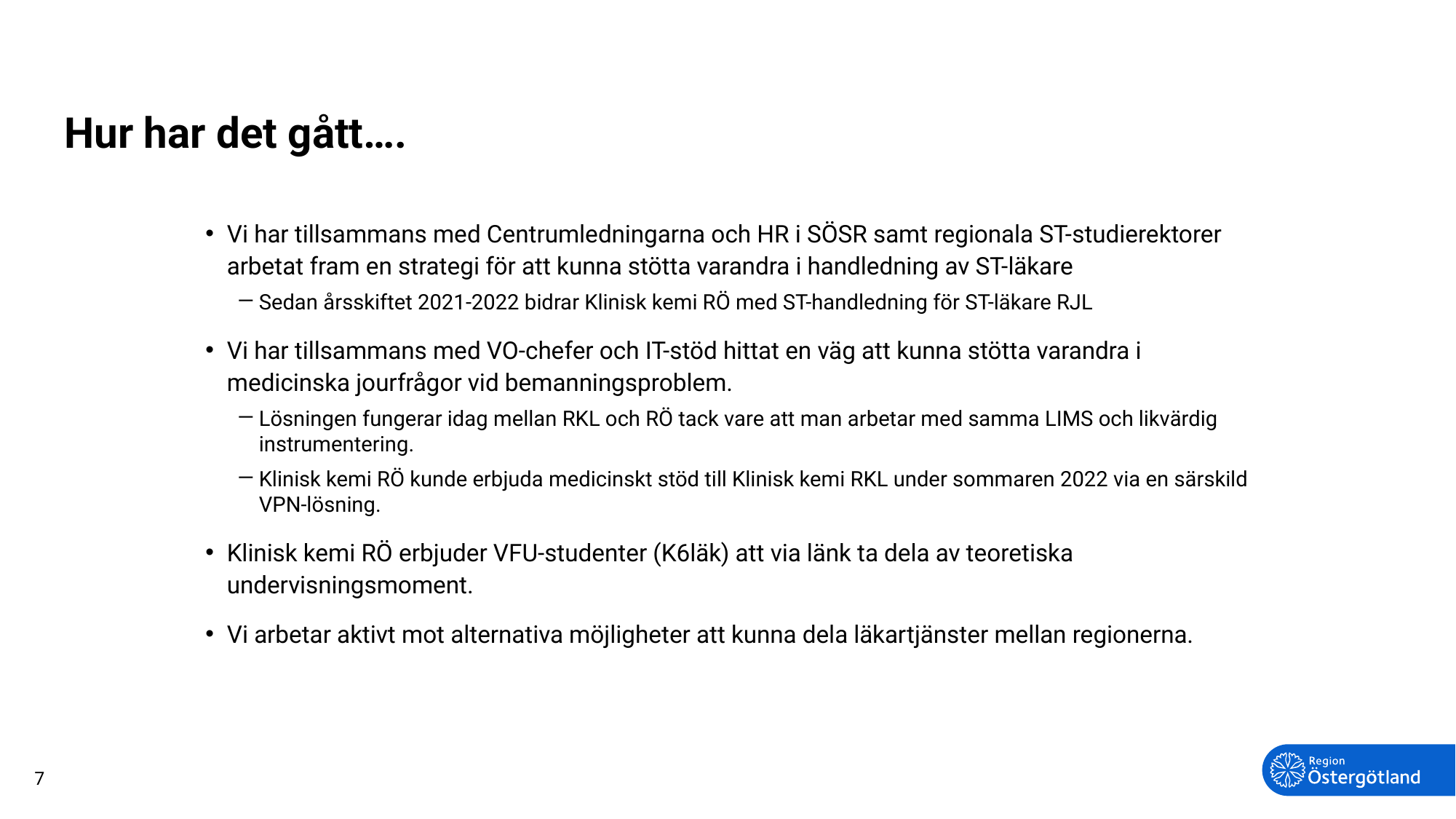

# Hur har det gått….
Vi har tillsammans med Centrumledningarna och HR i SÖSR samt regionala ST-studierektorer arbetat fram en strategi för att kunna stötta varandra i handledning av ST-läkare
Sedan årsskiftet 2021-2022 bidrar Klinisk kemi RÖ med ST-handledning för ST-läkare RJL
Vi har tillsammans med VO-chefer och IT-stöd hittat en väg att kunna stötta varandra i medicinska jourfrågor vid bemanningsproblem.
Lösningen fungerar idag mellan RKL och RÖ tack vare att man arbetar med samma LIMS och likvärdig instrumentering.
Klinisk kemi RÖ kunde erbjuda medicinskt stöd till Klinisk kemi RKL under sommaren 2022 via en särskild VPN-lösning.
Klinisk kemi RÖ erbjuder VFU-studenter (K6läk) att via länk ta dela av teoretiska undervisningsmoment.
Vi arbetar aktivt mot alternativa möjligheter att kunna dela läkartjänster mellan regionerna.

7